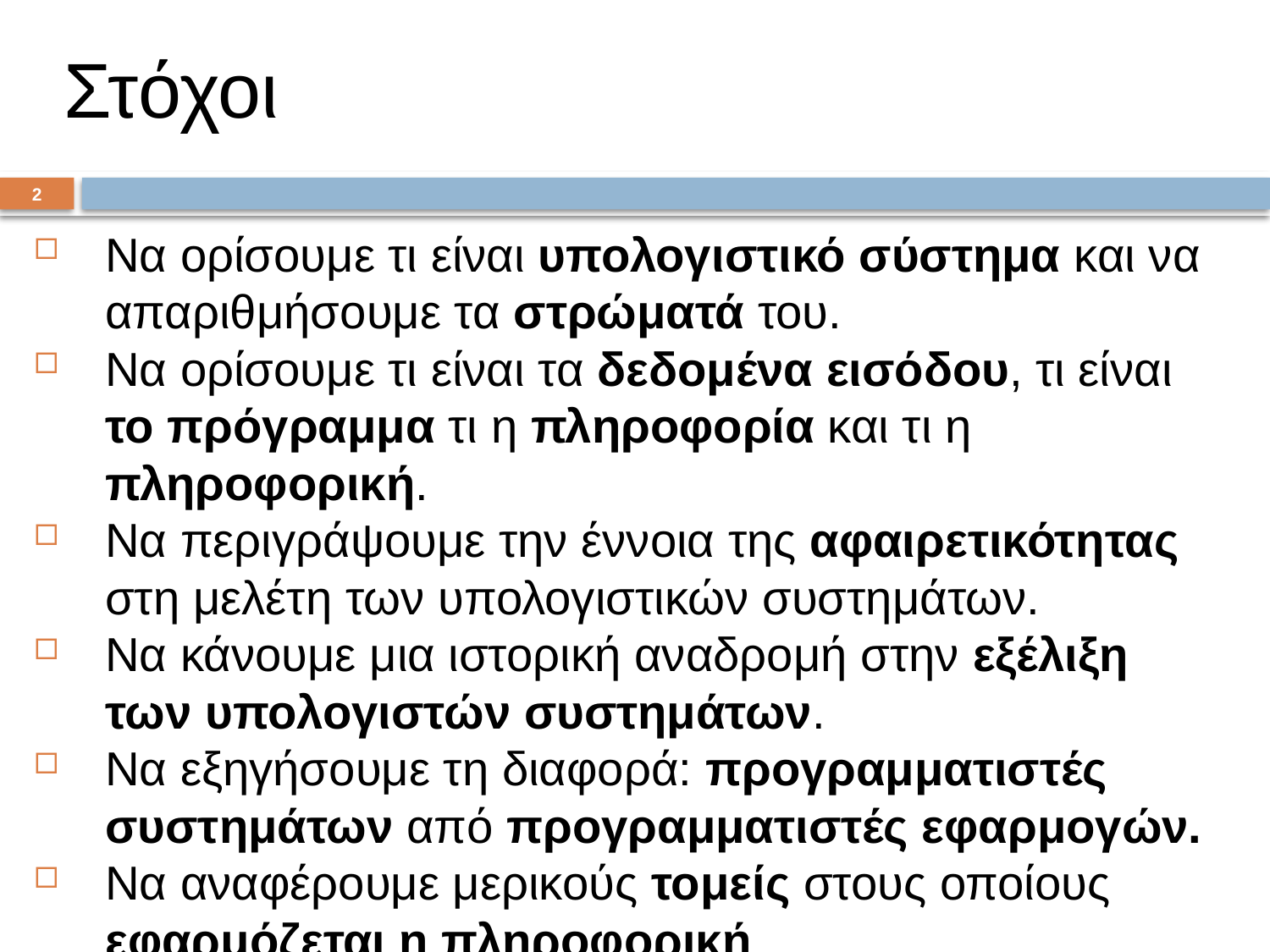

Στόχοι
2
Να ορίσουμε τι είναι υπολογιστικό σύστημα και να απαριθμήσουμε τα στρώματά του.
Να ορίσουμε τι είναι τα δεδομένα εισόδου, τι είναι το πρόγραμμα τι η πληροφορία και τι η πληροφορική.
Να περιγράψουμε την έννοια της αφαιρετικότητας στη μελέτη των υπολογιστικών συστημάτων.
Να κάνουμε μια ιστορική αναδρομή στην εξέλιξη των υπολογιστών συστημάτων.
Να εξηγήσουμε τη διαφορά: προγραμματιστές συστημάτων από προγραμματιστές εφαρμογών.
Να αναφέρουμε μερικούς τομείς στους οποίους εφαρμόζεται η πληροφορική